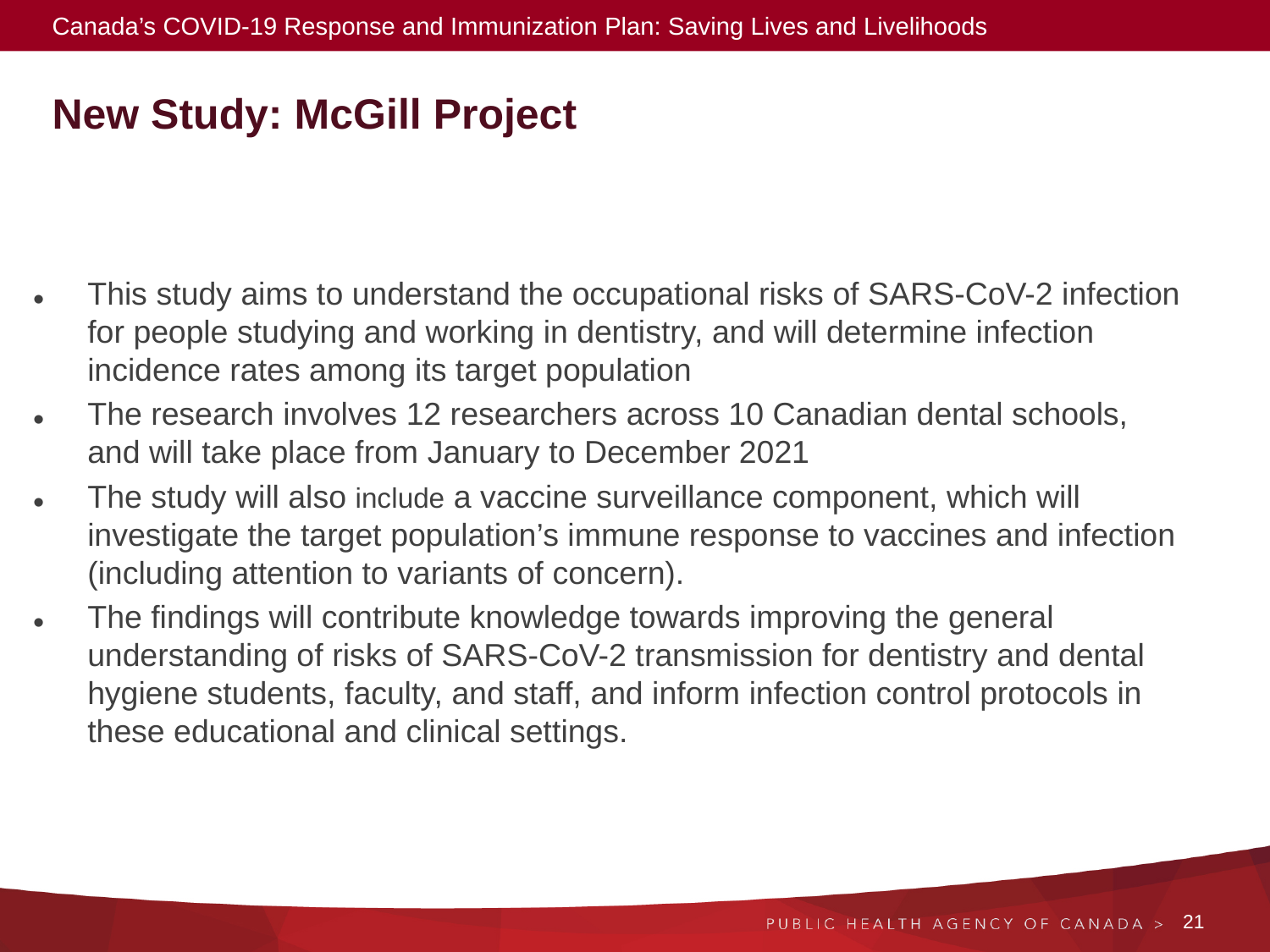

This study aims to understand the occupational risks of SARS-CoV-2 infection for people studying and working in dentistry, and will determine infection incidence rates among its target population
The research involves 12 researchers across 10 Canadian dental schools, and will take place from January to December 2021
The study will also include a vaccine surveillance component, which will investigate the target population’s immune response to vaccines and infection (including attention to variants of concern).
The findings will contribute knowledge towards improving the general understanding of risks of SARS-CoV-2 transmission for dentistry and dental hygiene students, faculty, and staff, and inform infection control protocols in these educational and clinical settings.
Canada’s COVID-19 Response and Immunization Plan: Saving Lives and Livelihoods

# New Study: McGill Project
21